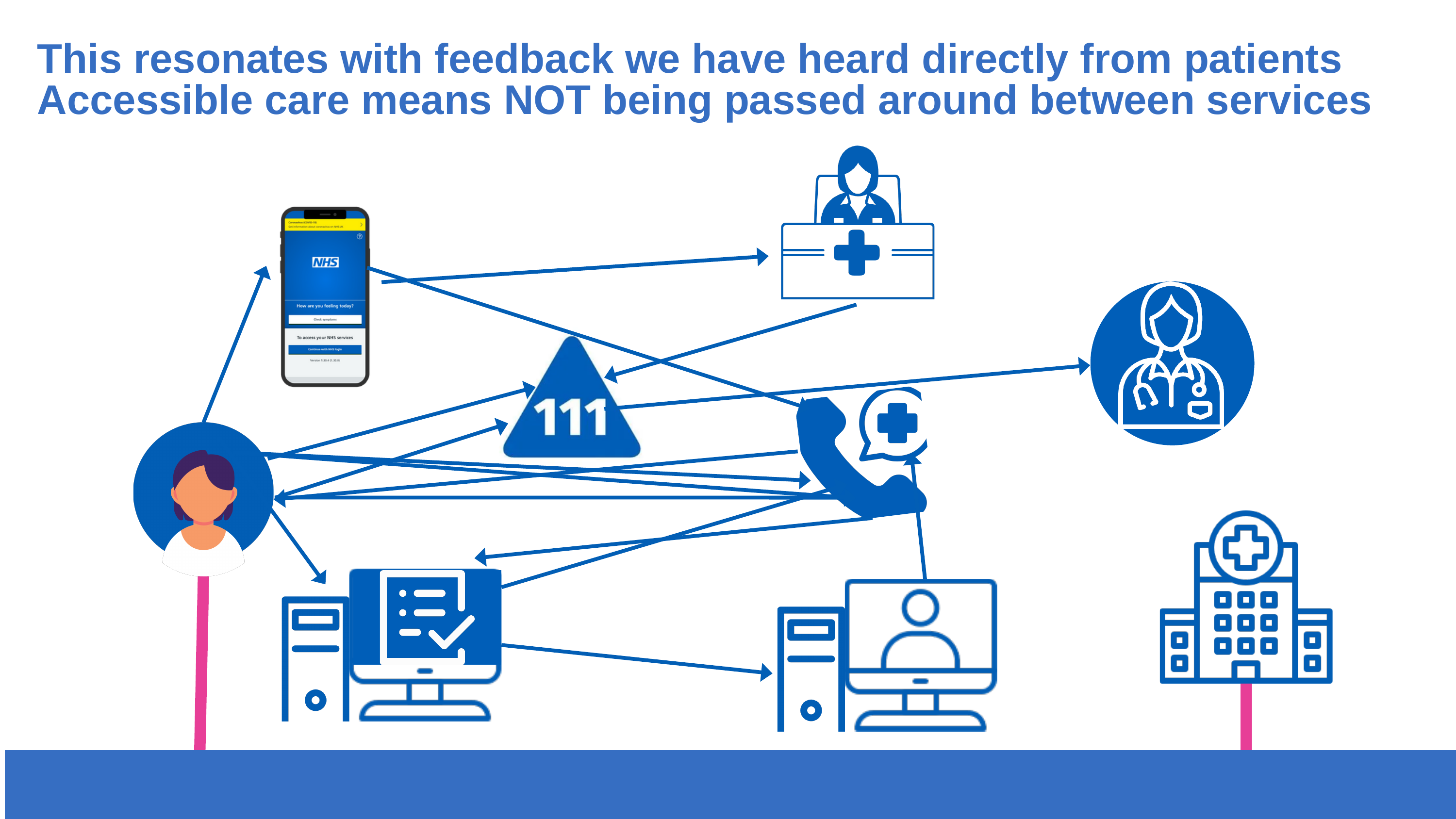

This resonates with feedback we have heard directly from patients
Accessible care means NOT being passed around between services